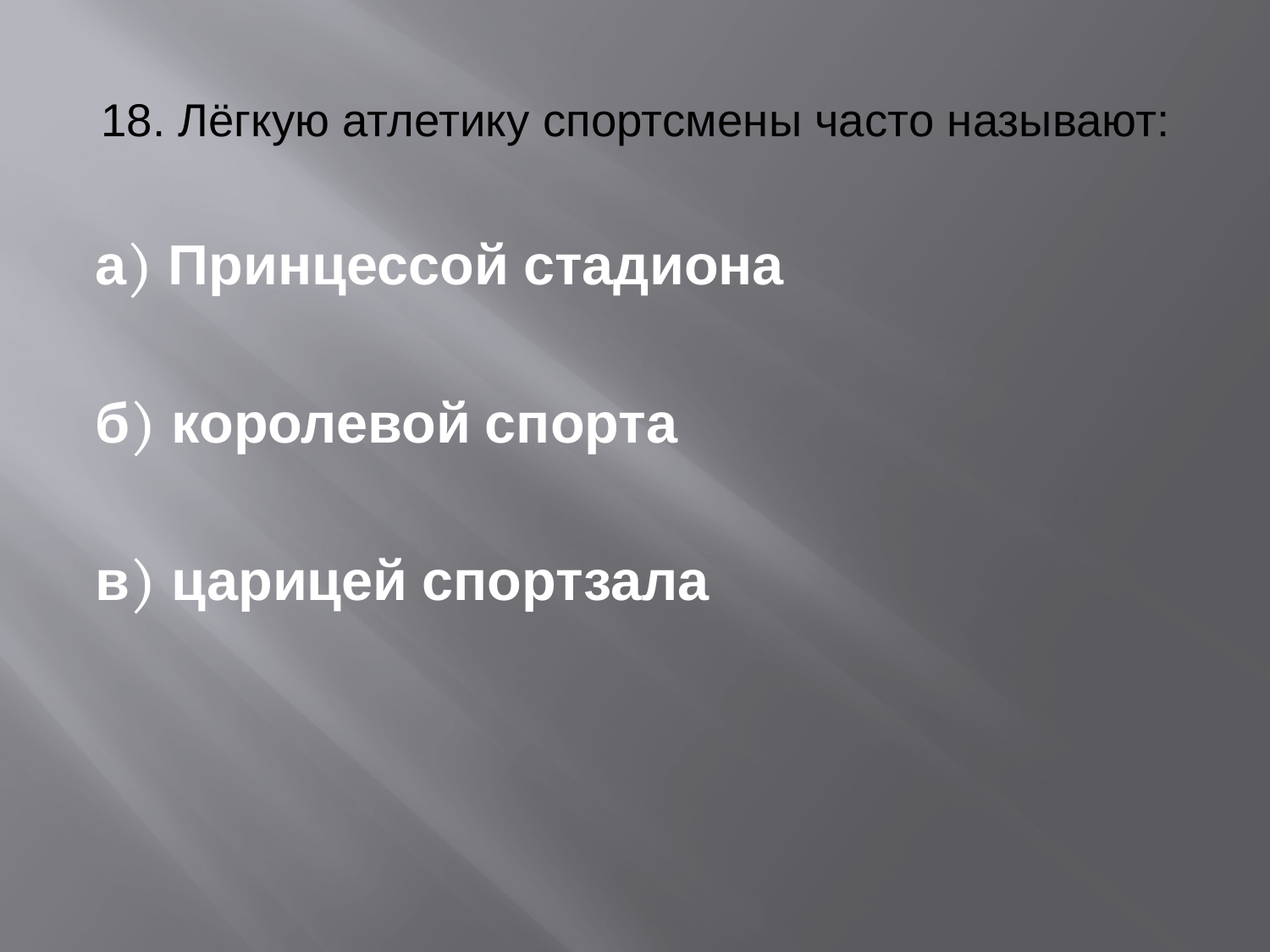

# 18. Лёгкую атлетику спортсмены часто называют:
а) Принцессой стадиона

б) королевой спорта

в) царицей спортзала